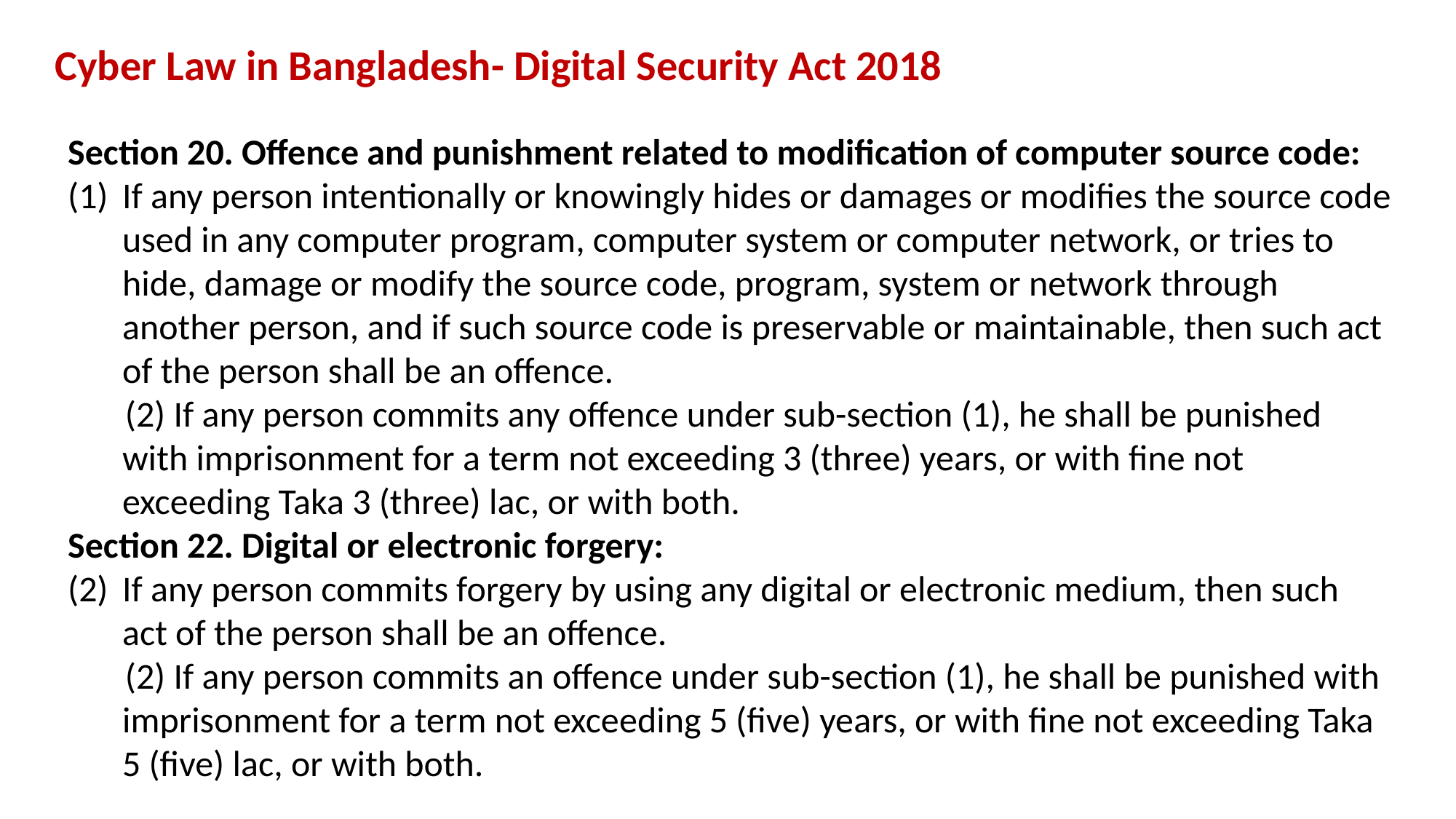

# Cyber Law in Bangladesh- Digital Security Act 2018
Section 20. Offence and punishment related to modification of computer source code:
If any person intentionally or knowingly hides or damages or modifies the source code used in any computer program, computer system or computer network, or tries to hide, damage or modify the source code, program, system or network through another person, and if such source code is preservable or maintainable, then such act of the person shall be an offence.
       (2) If any person commits any offence under sub-section (1), he shall be punished with imprisonment for a term not exceeding 3 (three) years, or with fine not exceeding Taka 3 (three) lac, or with both.
Section 22. Digital or electronic forgery:
If any person commits forgery by using any digital or electronic medium, then such act of the person shall be an offence.
       (2) If any person commits an offence under sub-section (1), he shall be punished with imprisonment for a term not exceeding 5 (five) years, or with fine not exceeding Taka 5 (five) lac, or with both.